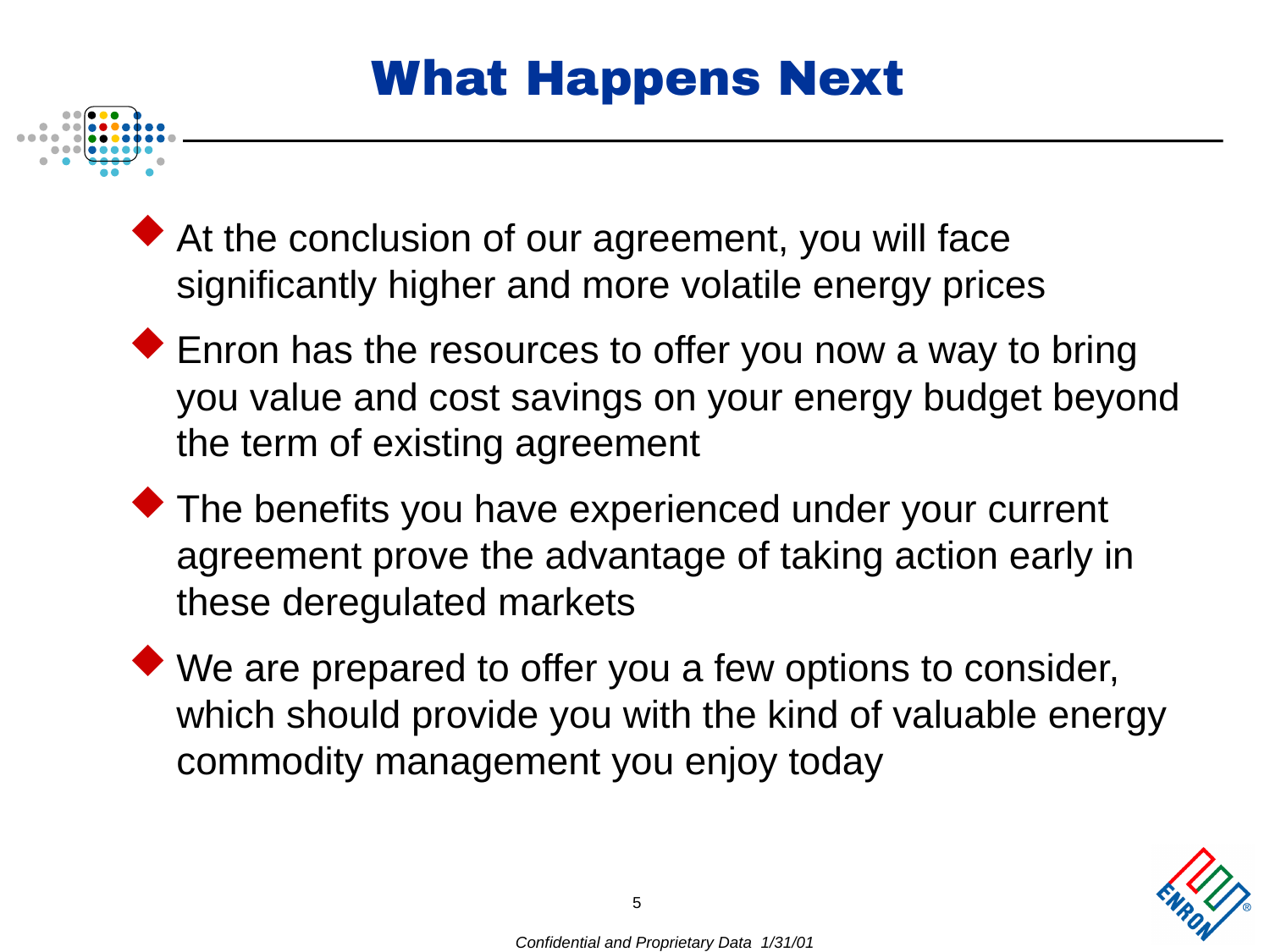

# What Happens Next
At the conclusion of our agreement, you will face significantly higher and more volatile energy prices
Enron has the resources to offer you now a way to bring you value and cost savings on your energy budget beyond the term of existing agreement
The benefits you have experienced under your current agreement prove the advantage of taking action early in these deregulated markets
We are prepared to offer you a few options to consider, which should provide you with the kind of valuable energy commodity management you enjoy today
5